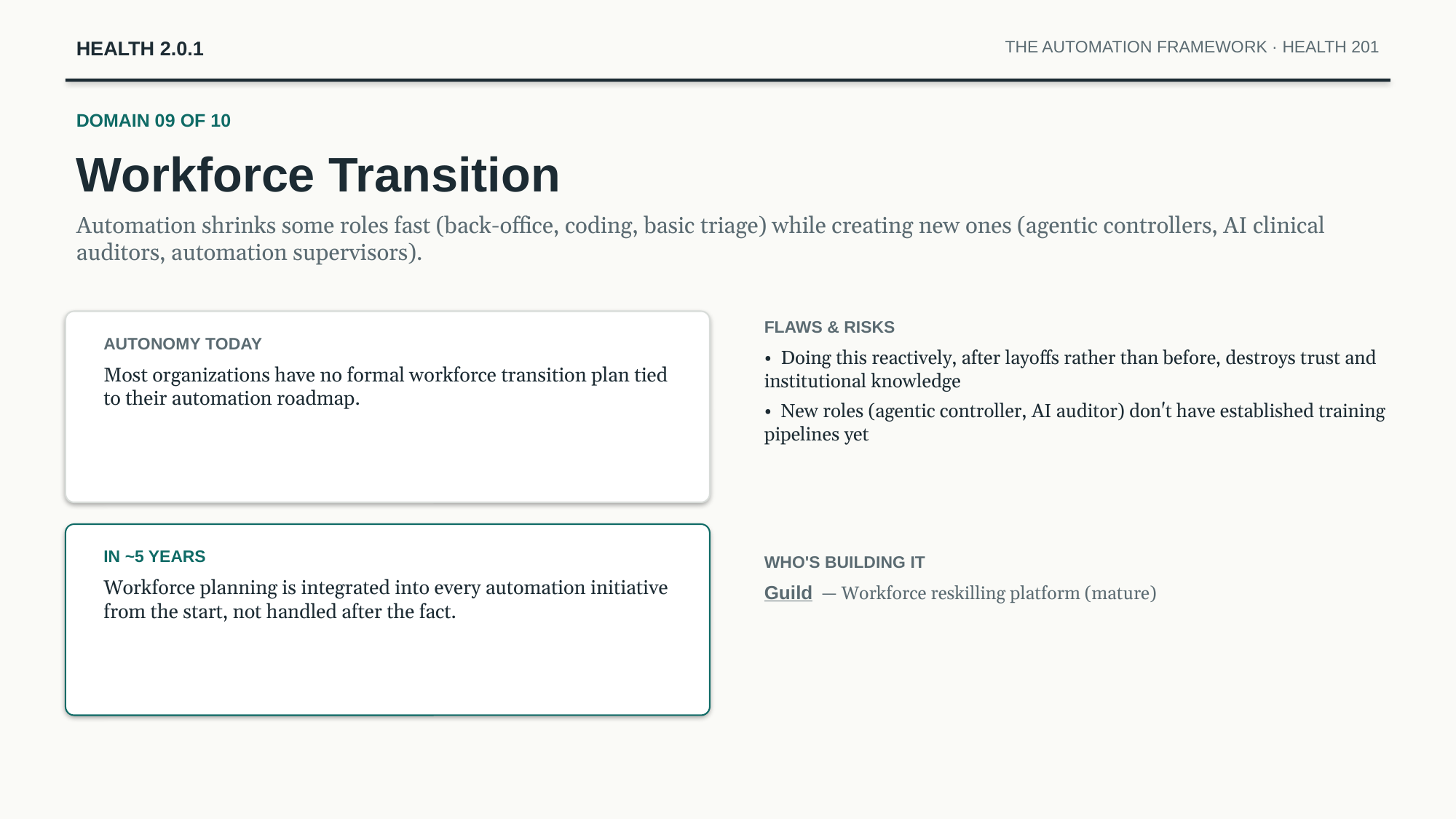

HEALTH 2.0.1
THE AUTOMATION FRAMEWORK · HEALTH 201

DOMAIN 09 OF 10
Workforce Transition
Automation shrinks some roles fast (back-office, coding, basic triage) while creating new ones (agentic controllers, AI clinical auditors, automation supervisors).

FLAWS & RISKS
•  Doing this reactively, after layoffs rather than before, destroys trust and institutional knowledge
•  New roles (agentic controller, AI auditor) don't have established training pipelines yet
AUTONOMY TODAY
Most organizations have no formal workforce transition plan tied to their automation roadmap.

IN ~5 YEARS
Workforce planning is integrated into every automation initiative from the start, not handled after the fact.
WHO'S BUILDING IT
Guild  — Workforce reskilling platform (mature)